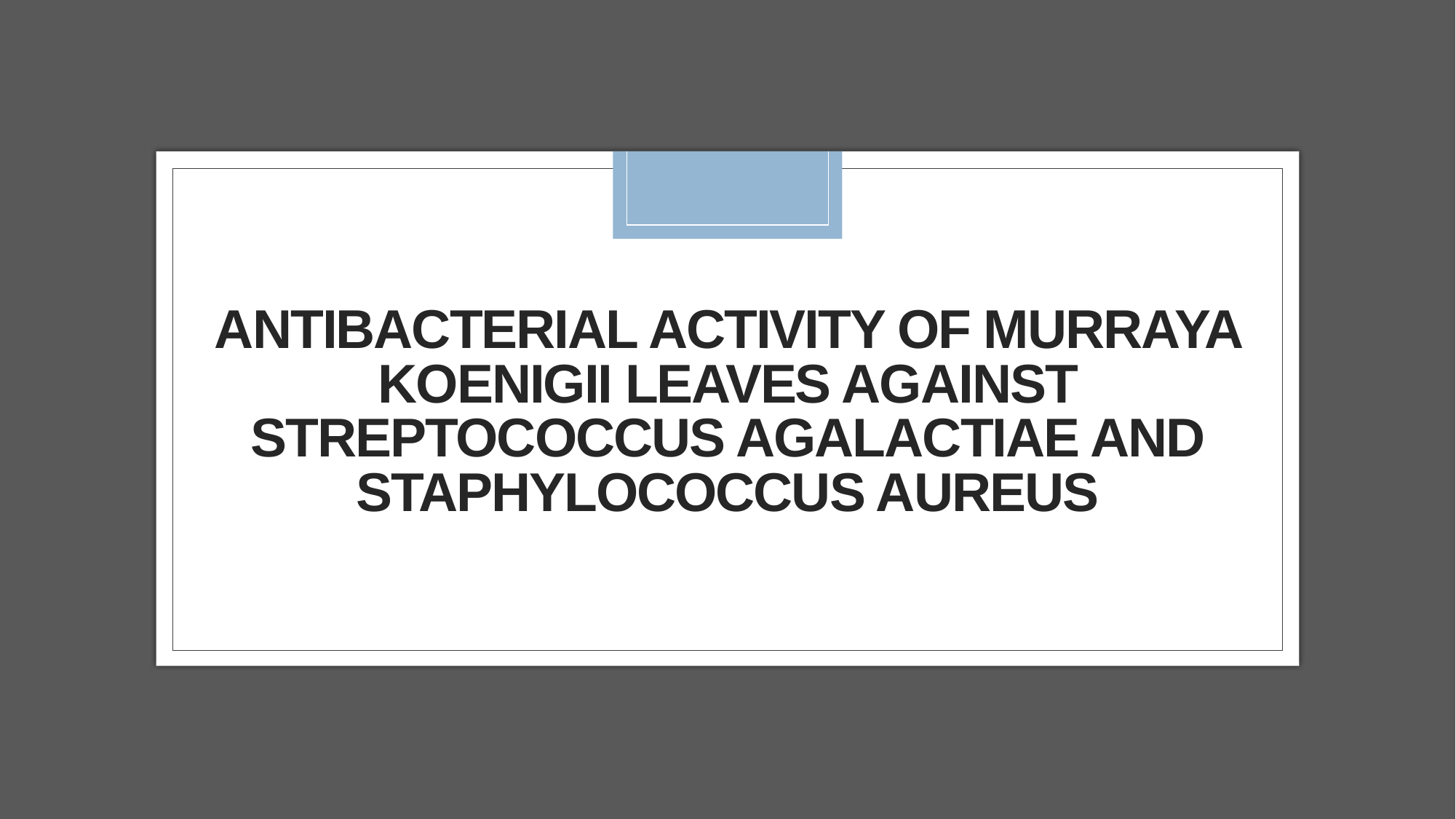

# ANTIBACTERIAL ACTIVITY OF MURRAYA KOENIGII LEAVES AGAINST STREPTOCOCCUS AGALACTIAE AND STAPHYLOCOCCUS AUREUS